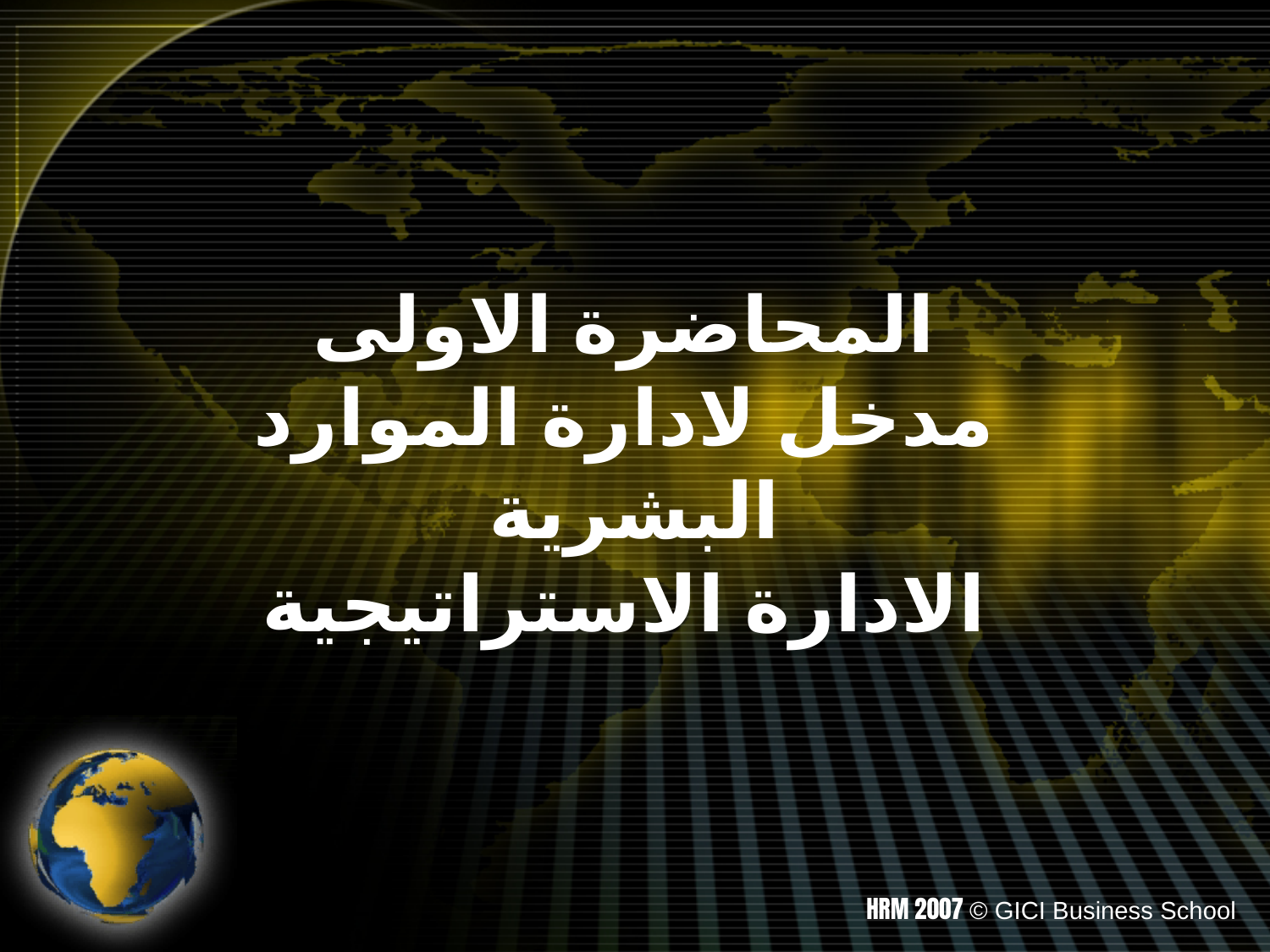

المحاضرة الاولى
مدخل لادارة الموارد البشرية
الادارة الاستراتيجية